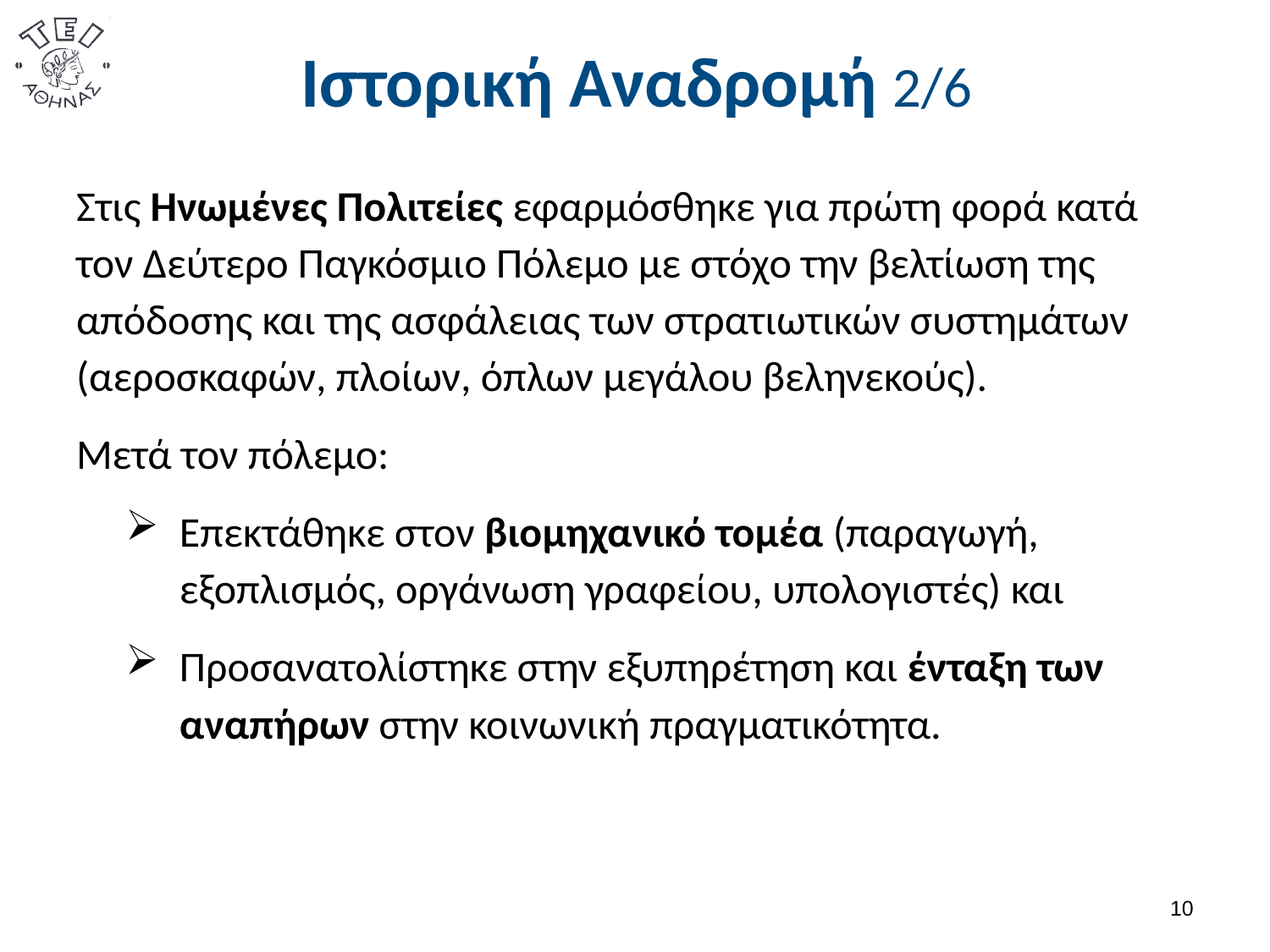

# Ιστορική Αναδρομή 2/6
Στις Ηνωμένες Πολιτείες εφαρμόσθηκε για πρώτη φορά κατά τον Δεύτερο Παγκόσμιο Πόλεμο με στόχο την βελτίωση της απόδοσης και της ασφάλειας των στρατιωτικών συστημάτων (αεροσκαφών, πλοίων, όπλων μεγάλου βεληνεκούς).
Μετά τον πόλεμο:
Επεκτάθηκε στον βιομηχανικό τομέα (παραγωγή, εξοπλισμός, οργάνωση γραφείου, υπολογιστές) και
Προσανατολίστηκε στην εξυπηρέτηση και ένταξη των αναπήρων στην κοινωνική πραγματικότητα.
10